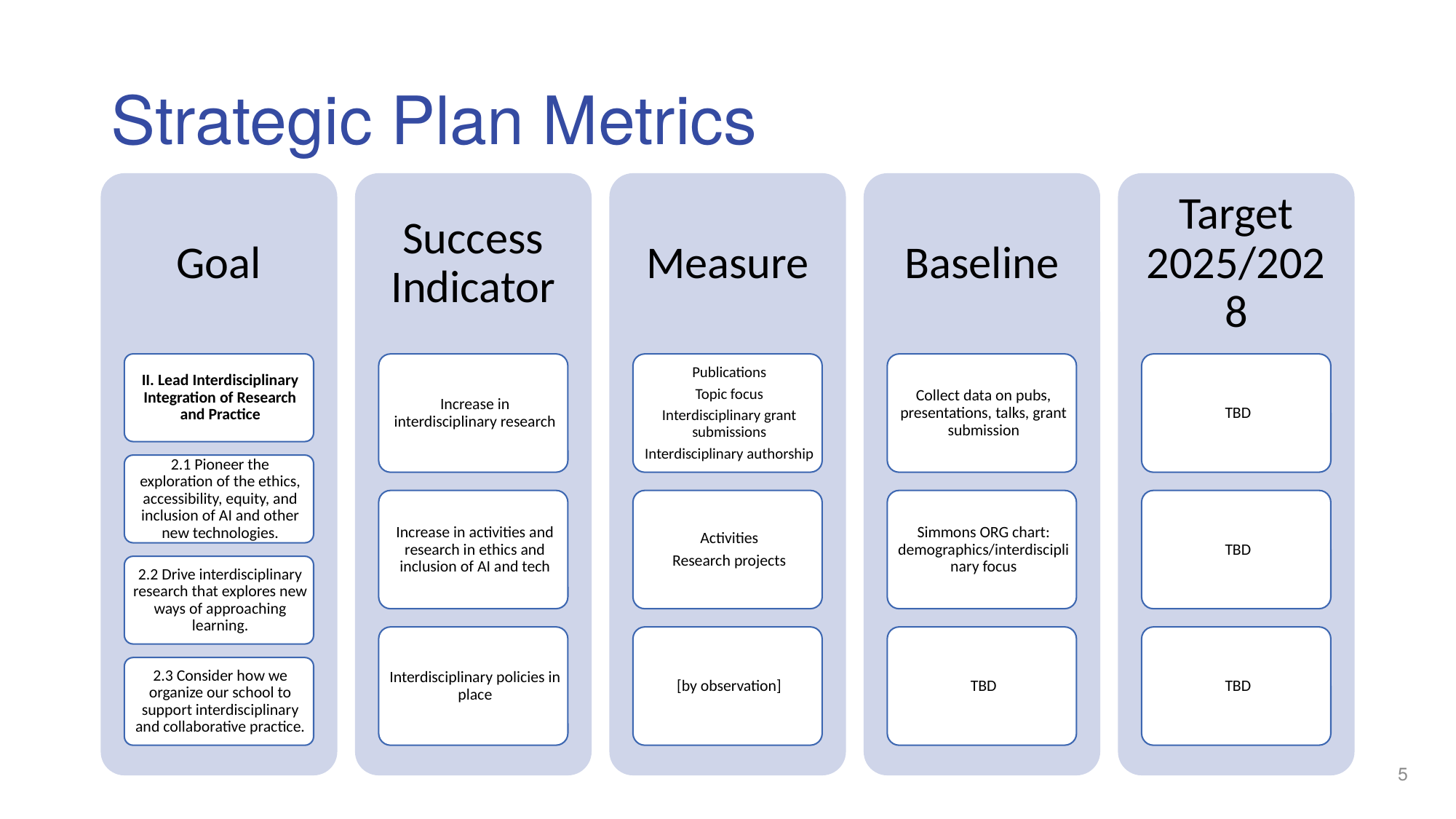

# Strategic Plan Metrics
Goal
II. Lead Interdisciplinary Integration of Research and Practice
2.1 Pioneer the exploration of the ethics, accessibility, equity, and inclusion of AI and other new technologies.
2.2 Drive interdisciplinary research that explores new ways of approaching learning.
2.3 Consider how we organize our school to support interdisciplinary and collaborative practice.
Success Indicator
Increase in interdisciplinary research
Increase in activities and research in ethics and inclusion of AI and tech
Interdisciplinary policies in place
Measure
Publications
Topic focus
Interdisciplinary grant submissions
Interdisciplinary authorship
Activities
Research projects
[by observation]
Baseline
Collect data on pubs, presentations, talks, grant submission
Simmons ORG chart: demographics/interdisciplinary focus
TBD
Target 2025/2028
TBD
TBD
TBD
5